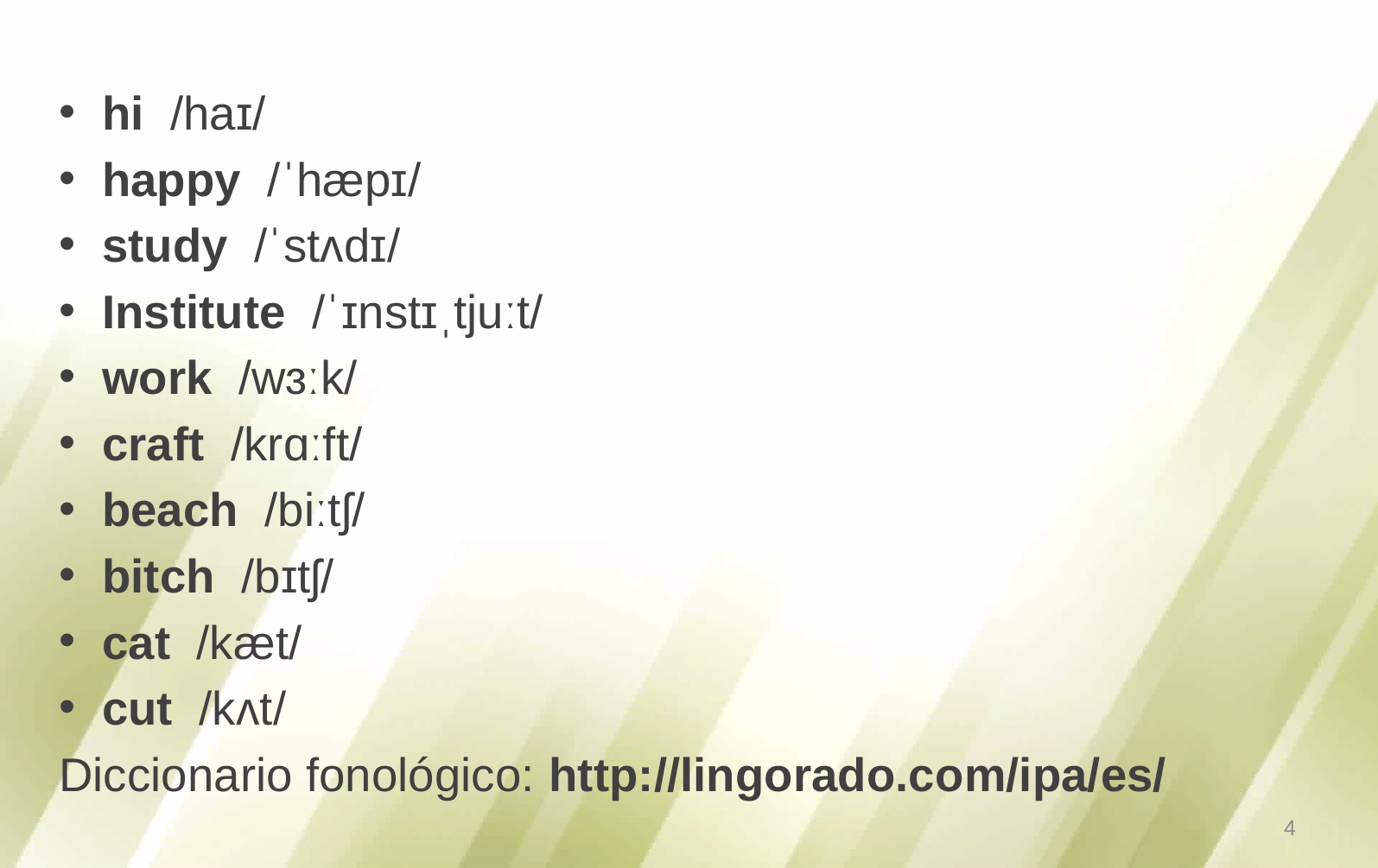

#
hi  /haɪ/
happy  /ˈhæpɪ/
study  /ˈstʌdɪ/
Institute  /ˈɪnstɪˌtjuːt/
work  /wɜːk/
craft  /krɑːft/
beach  /biːtʃ/
bitch  /bɪtʃ/
cat  /kæt/
cut  /kʌt/
Diccionario fonológico: http://lingorado.com/ipa/es/
4